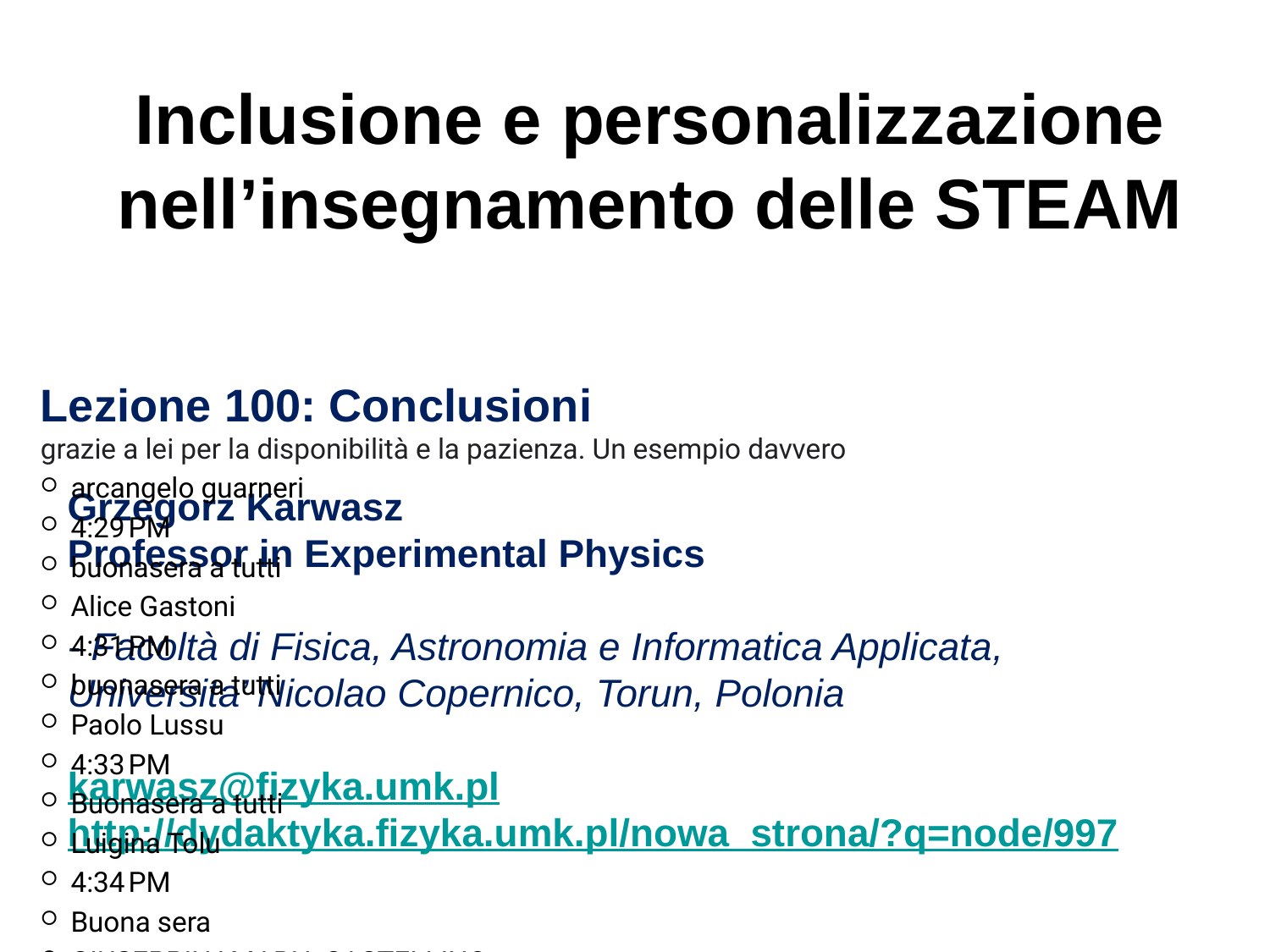

# Inclusione e personalizzazione nell’insegnamento delle STEAM
Lezione 100: Conclusioni
grazie a lei per la disponibilità e la pazienza. Un esempio davvero
arcangelo guarneri
4:29 PM
buonasera a tutti
Alice Gastoni
4:31 PM
buonasera a tutti
Paolo Lussu
4:33 PM
Buonasera a tutti
Luigina Tolu
4:34 PM
Buona sera
GIUSEPPINAMARIA CASTELLINO
4:34 PM
buon pomeriggio
marta meloni
4:34 PM
Buonasera a tutti!!
Paolo Lussu
4:38 PM
Bocciata in storia ma sagace :D
marco pappalatos
4:42 PM
puo ripetere il link per favore
NINFA MUSTACCHIA
4:49 PM
reportsteam@icmaracalagonis.edu.it
marco pappalatos
4:51 PM
chiedo scusa, ho una pessima connessione, potete ripetere come e a quale sito collegarsi per visionare le lezioni. grazie
NINFA MUSTACCHIA
4:51 PM
indirizzo E-mail della scuola polo a cui inviare l'l'elaborato entro il 04/02/2023
Carla Vinci
4:52 PM
Ninfa, perdonami, non ho capito esattamente in cosa consiste l'elaborato
NINFA MUSTACCHIA
4:52 PM
https://meet.google.com/wbx-efbm-jfx
Carla fra poco chiediamo indicazione al professore
Carla Vinci
4:53 PM
ok, grazie
NINFA MUSTACCHIA
5:00 PM
karwasz@fizyka.umk.pl ecco l'indirizzo mail del professore a cui mandare l'elaborato, congiuntamete a reportsteam@icmaracalagonis.edu.it
francesca maria romano
5:12 PM
OK..io stasera lo invio
Paolo Lussu
5:36 PM
Meglio
Alice Gastoni
5:45 PM
non si sente
NInfa
Alice Gastoni
5:50 PM
si, ricevuto
You
7:52 PM
http://dydaktyka.fizyka.umk.pl/nowa_strona/?q=node/997
marta meloni
7:52 PM
melonimarta44@gmail.com
grazie!!
marco pappalatos
7:52 PM
grazie
Luigina Tolu
7:54 PM
luiginatolu@gmail.com
marco pappalatos
7:54 PM
marcopappalatos@yahoo.it
Paolo Lussu
8:07 PM
Grazie mille, Professore.
Alice Gastoni
8:07 PM
grazie a lei per la disponibilità e la pazienza. Un esempio davvero
GIUSEPPINAMARIA CASTELLINO
8:08 PM
ho problemi con il microfono, grazie mille per tutto
francesca maria romano
8:09 PM
grazie professore e tutti...lo aspettiamo a Partinico
Carla Vinci
8:09 PM
Grazie a lei professore, per tutti i preziosissimi spunti che ci ha dato
spunti che ci ha dato
arcangelo guarneri
8:10 PM
grazie professore è stato illuminante
Grazie a lei professore, per tutti i consigli preziosi che ci ha dato!!Grazie anche a lei professoressa Ninfa, sempre gentilissima e disponibile!
Corso interessantissimo!!

Grzegorz Karwasz
Professor in Experimental Physics

- Facoltà di Fisica, Astronomia e Informatica Applicata, Universita’ Nicolao Copernico, Torun, Polonia

karwasz@fizyka.umk.pl
http://dydaktyka.fizyka.umk.pl/nowa_strona/?q=node/997